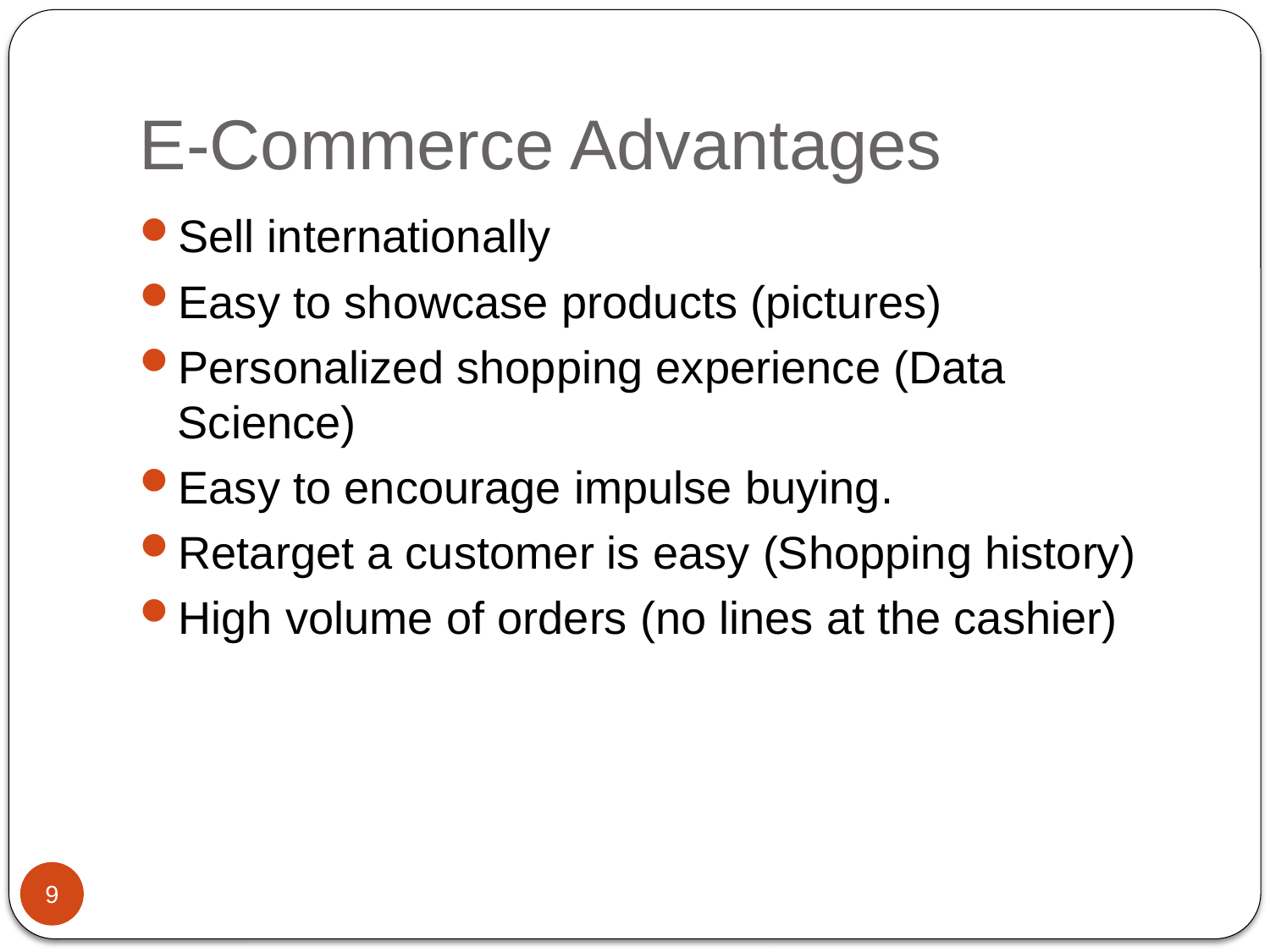

# E-Commerce Advantages
Sell internationally
Easy to showcase products (pictures)
Personalized shopping experience (Data Science)
Easy to encourage impulse buying.
Retarget a customer is easy (Shopping history)
High volume of orders (no lines at the cashier)
9